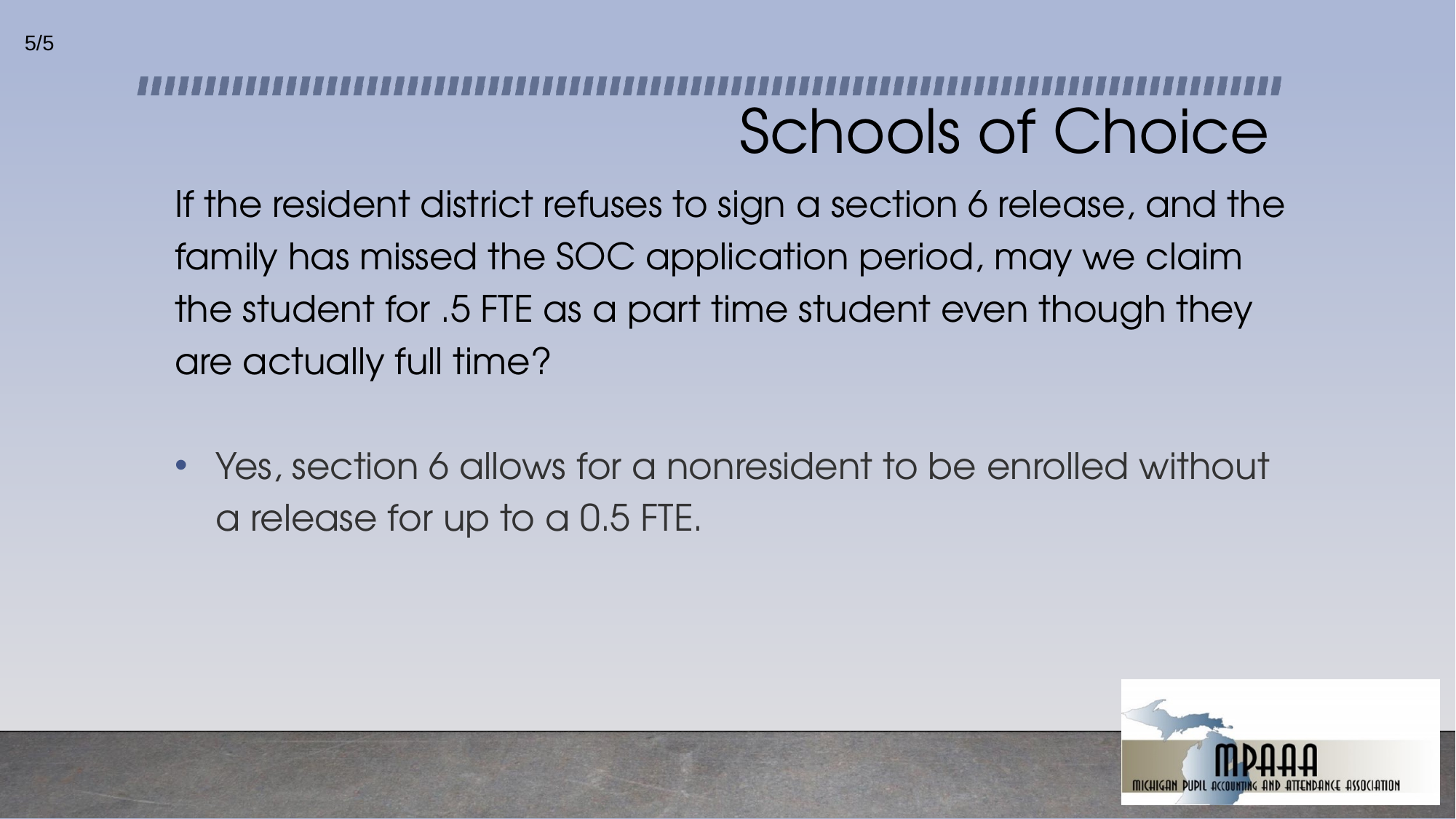

5/5
# Schools of Choice
If the resident district refuses to sign a section 6 release, and the family has missed the SOC application period, may we claim the student for .5 FTE as a part time student even though they are actually full time?

Yes, section 6 allows for a nonresident to be enrolled without a release for up to a 0.5 FTE.